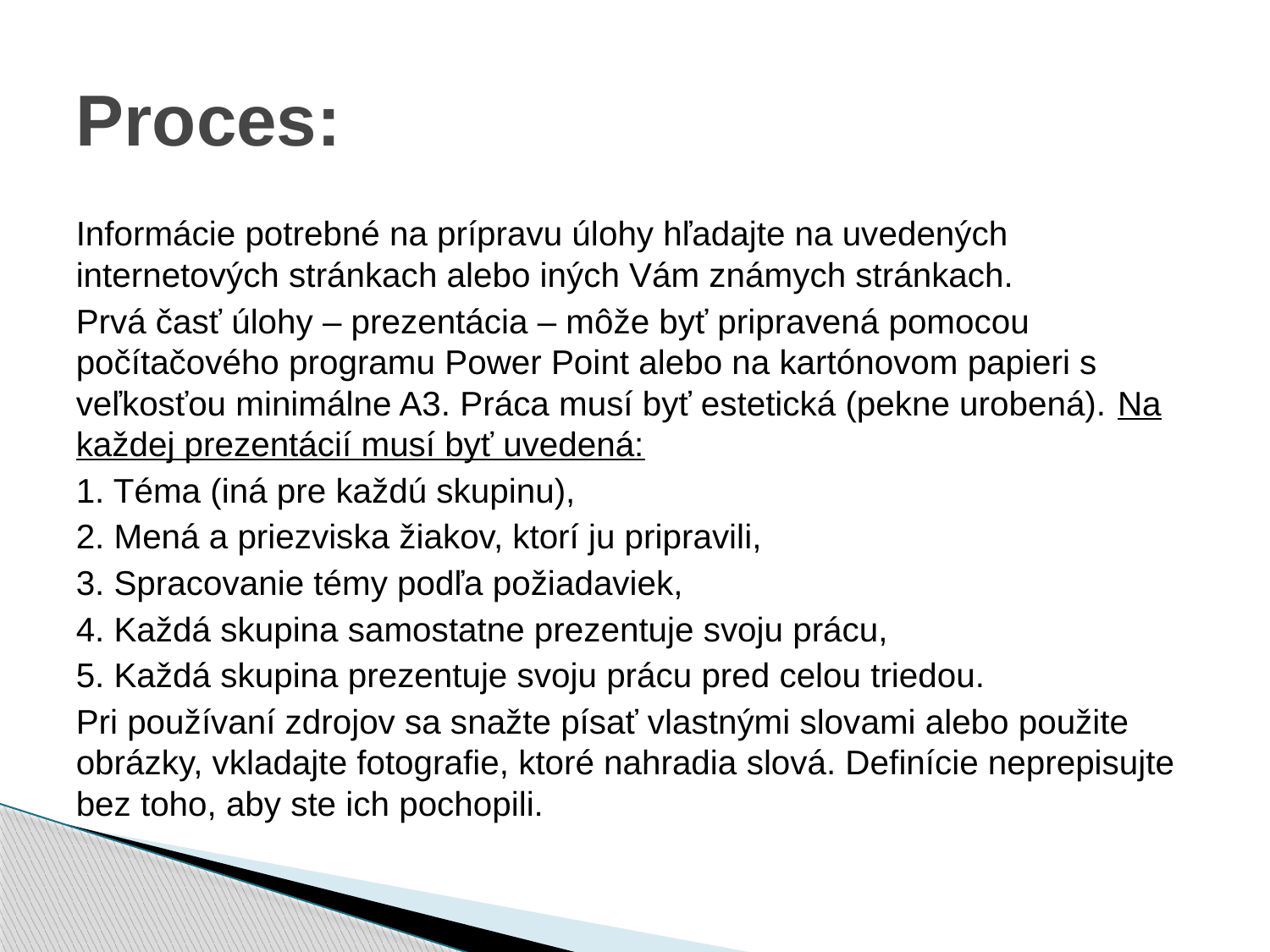

# Proces:
Informácie potrebné na prípravu úlohy hľadajte na uvedených internetových stránkach alebo iných Vám známych stránkach.
Prvá časť úlohy – prezentácia – môže byť pripravená pomocou počítačového programu Power Point alebo na kartónovom papieri s veľkosťou minimálne A3. Práca musí byť estetická (pekne urobená). Na každej prezentácií musí byť uvedená:
1. Téma (iná pre každú skupinu),
2. Mená a priezviska žiakov, ktorí ju pripravili,
3. Spracovanie témy podľa požiadaviek,
4. Každá skupina samostatne prezentuje svoju prácu,
5. Každá skupina prezentuje svoju prácu pred celou triedou.
Pri používaní zdrojov sa snažte písať vlastnými slovami alebo použite obrázky, vkladajte fotografie, ktoré nahradia slová. Definície neprepisujte bez toho, aby ste ich pochopili.